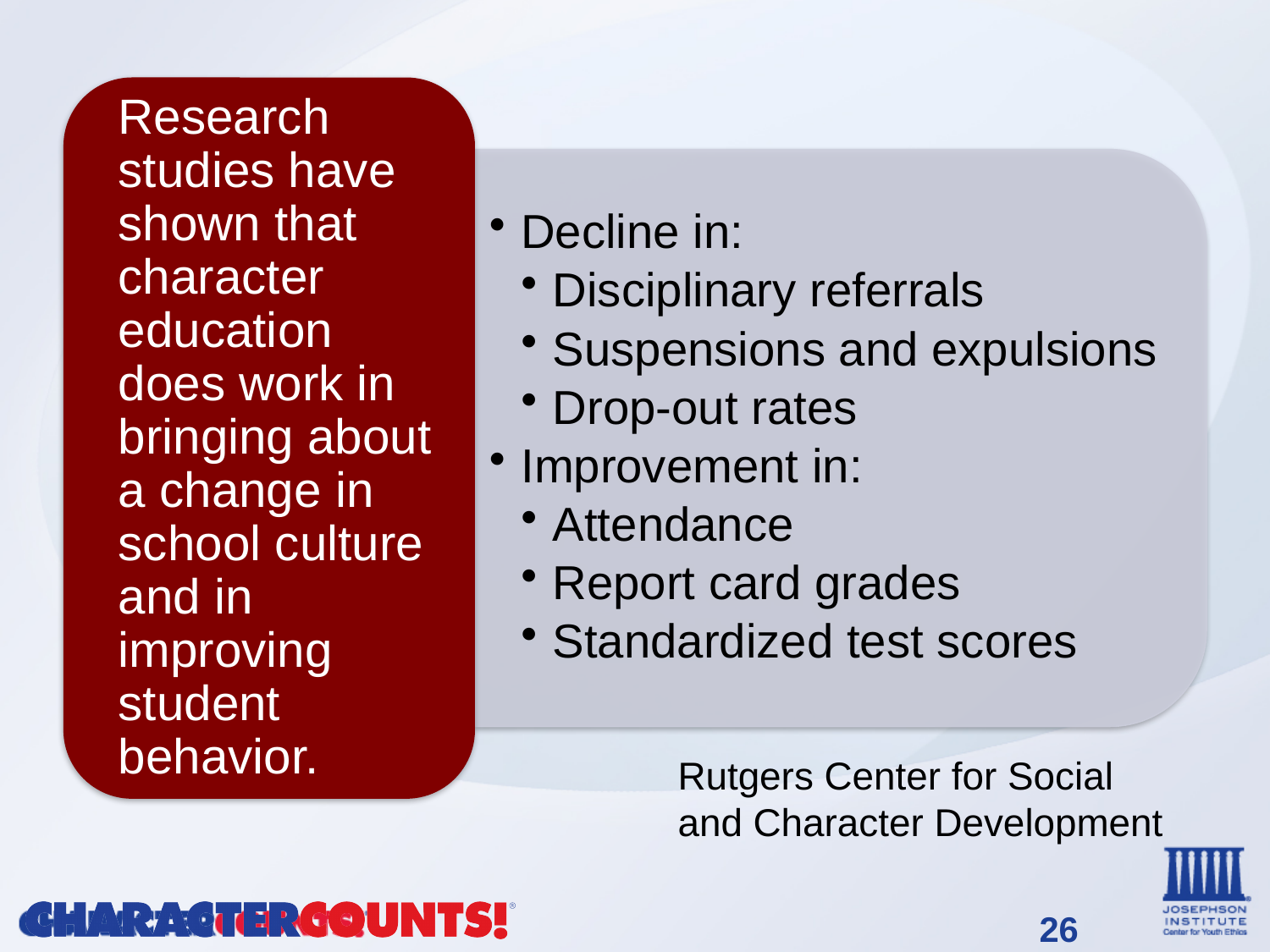

Decline in:
Disciplinary referrals
Suspensions and expulsions
Drop-out rates
Improvement in:
Attendance
Report card grades
Standardized test scores
Research studies have shown that character education does work in bringing about a change in school culture and in improving student behavior.
Rutgers Center for Social and Character Development